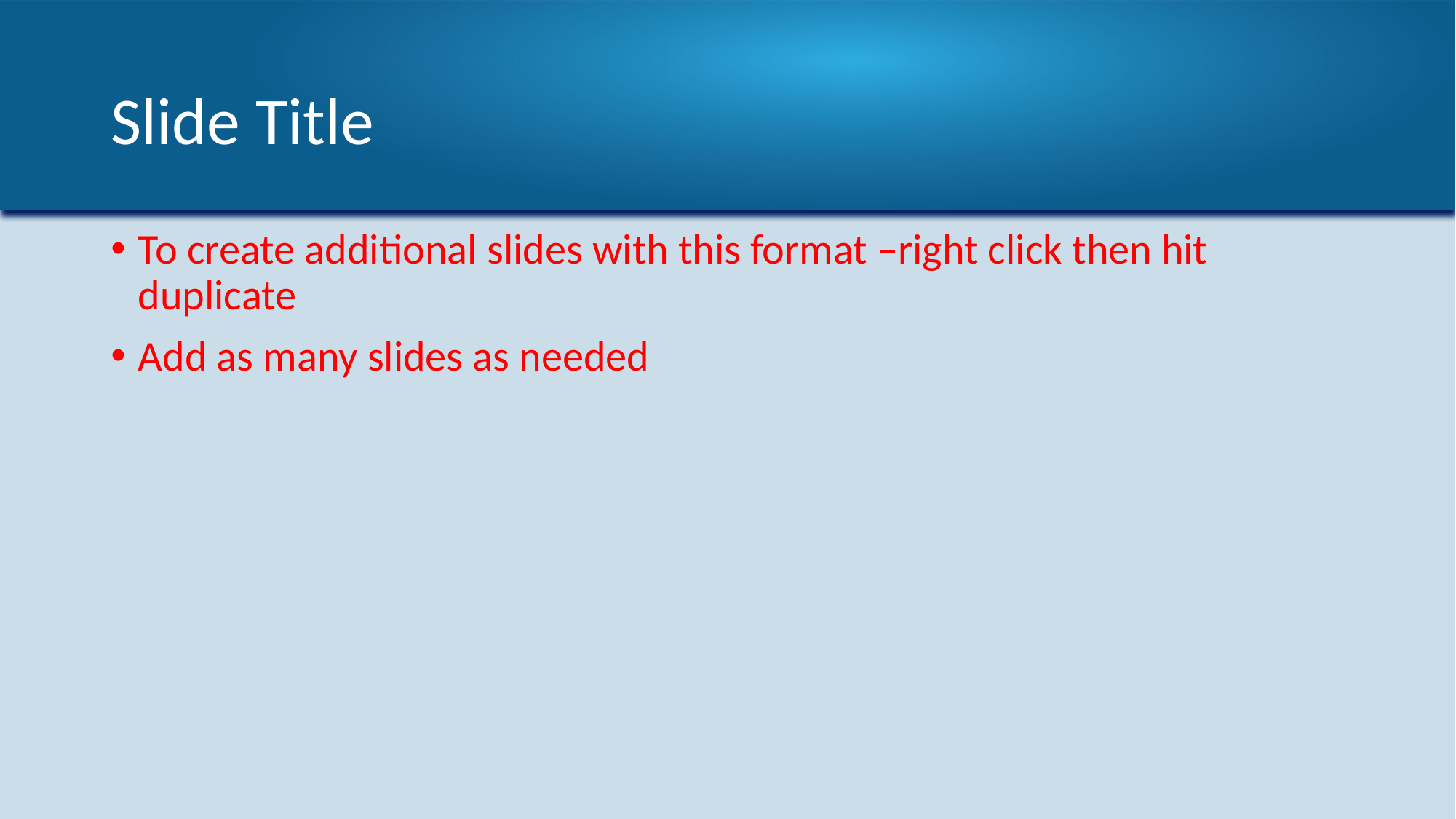

# Slide Title
To create additional slides with this format –right click then hit duplicate
Add as many slides as needed